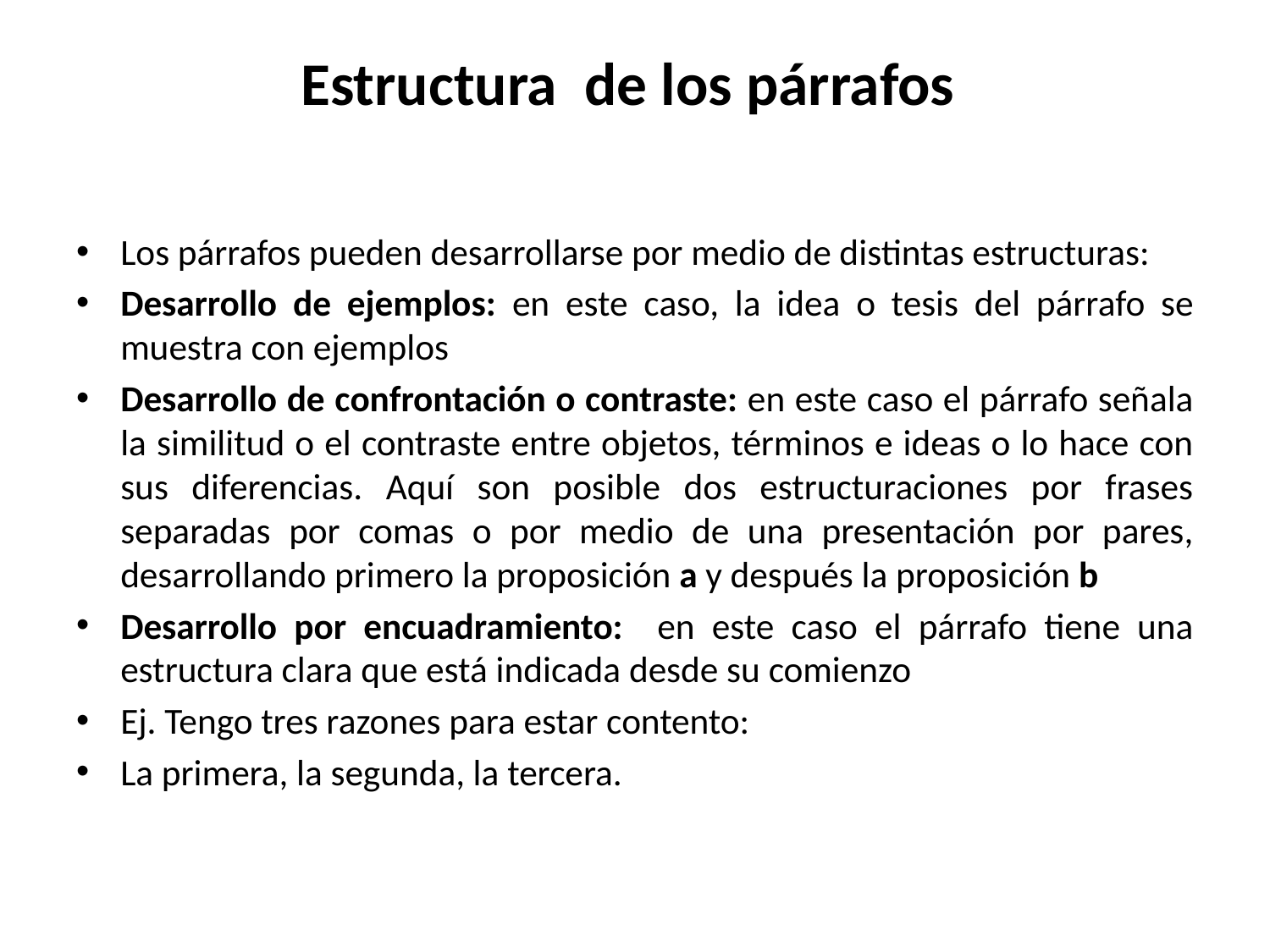

# Estructura  de los párrafos
Los párrafos pueden desarrollarse por medio de distintas estructuras:
Desarrollo de ejemplos: en este caso, la idea o tesis del párrafo se muestra con ejemplos
Desarrollo de confrontación o contraste: en este caso el párrafo señala la similitud o el contraste entre objetos, términos e ideas o lo hace con sus diferencias. Aquí son posible dos estructuraciones por frases separadas por comas o por medio de una presentación por pares, desarrollando primero la proposición a y después la proposición b
Desarrollo por encuadramiento:  en este caso el párrafo tiene una estructura clara que está indicada desde su comienzo
Ej. Tengo tres razones para estar contento:
La primera, la segunda, la tercera.